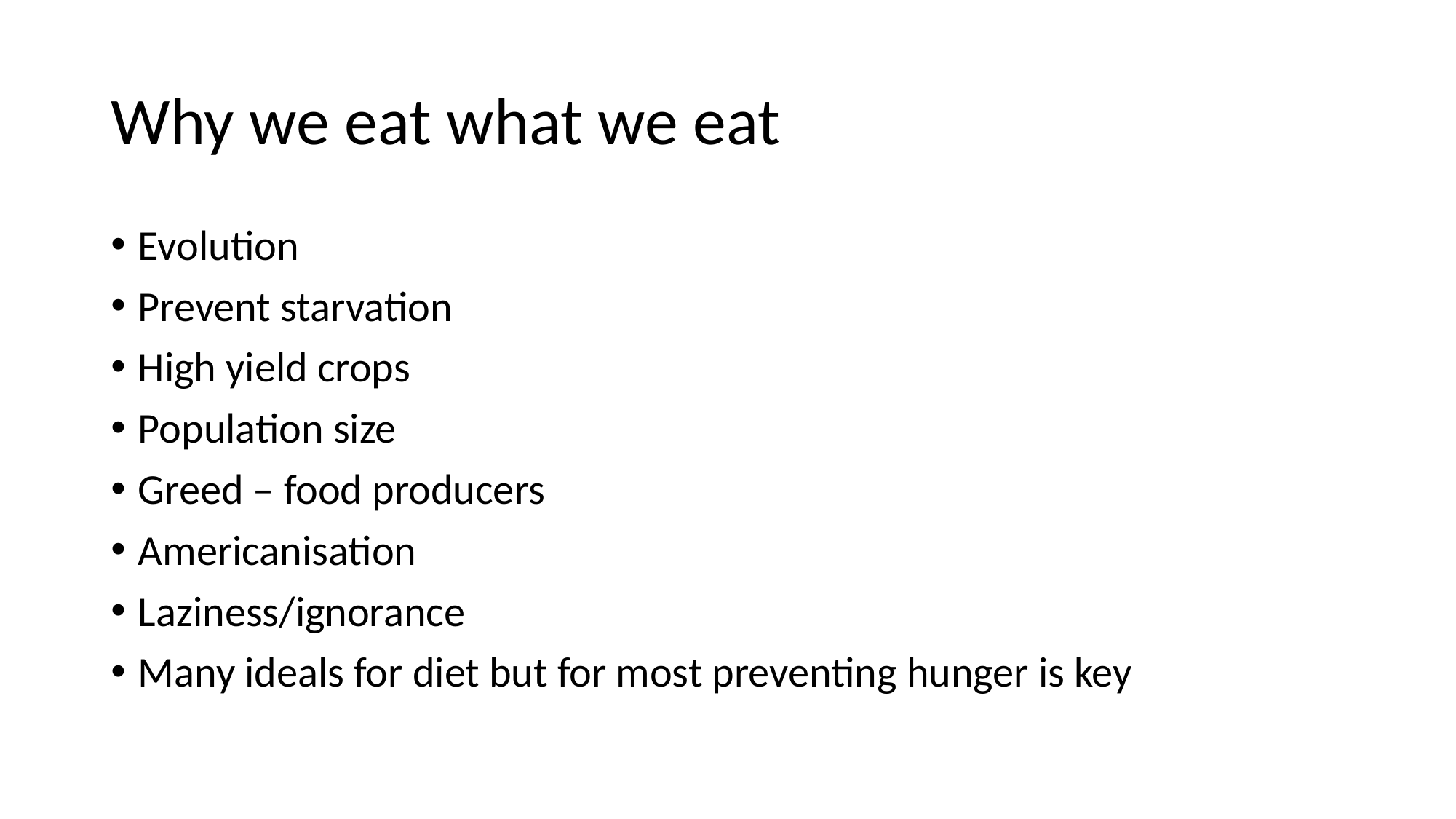

# Why we eat what we eat
Evolution
Prevent starvation
High yield crops
Population size
Greed – food producers
Americanisation
Laziness/ignorance
Many ideals for diet but for most preventing hunger is key